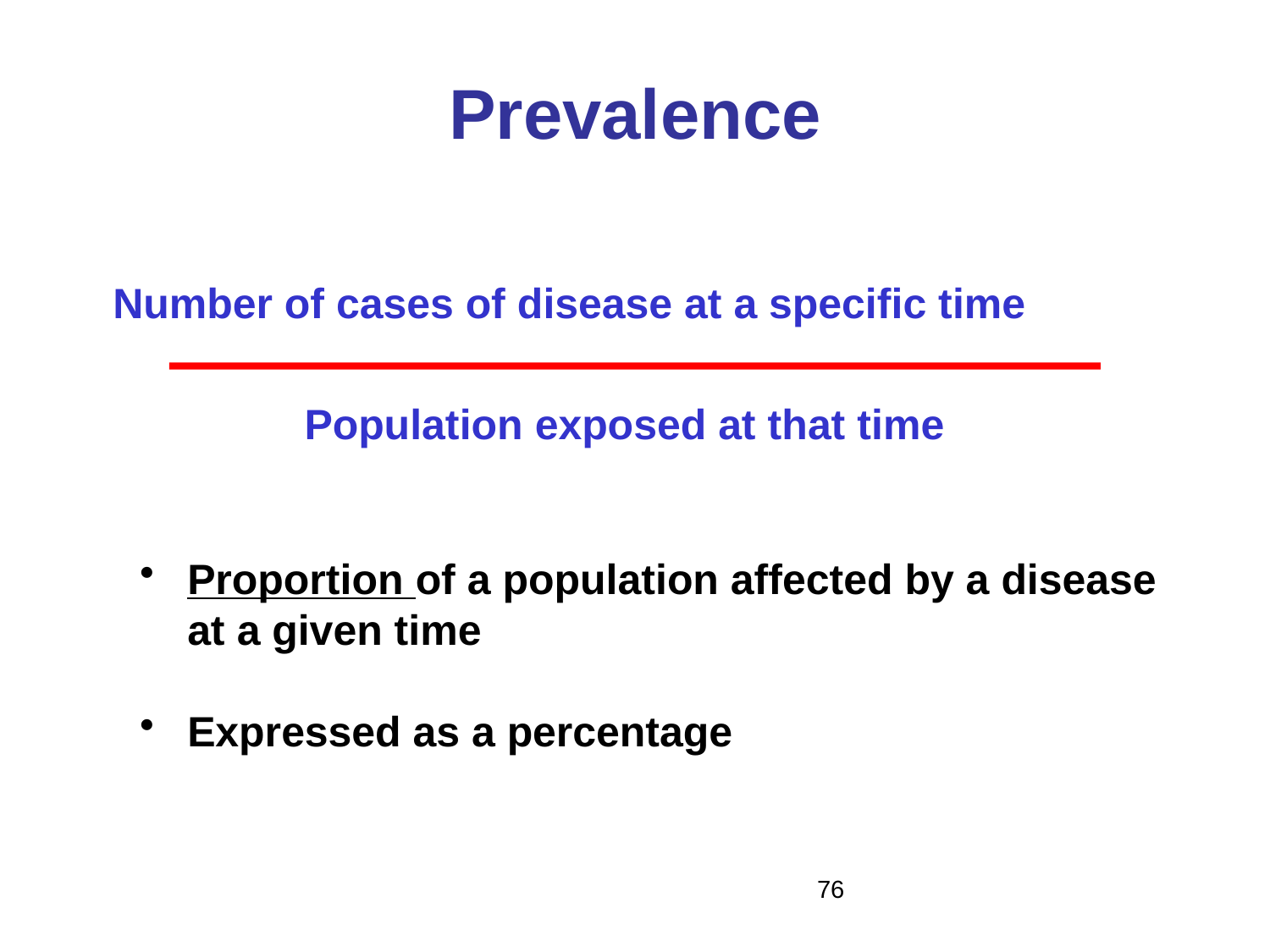

# Prevalence
Number of cases of disease at a specific time

Population exposed at that time

Proportion of a population affected by a disease at a given time

Expressed as a percentage

76